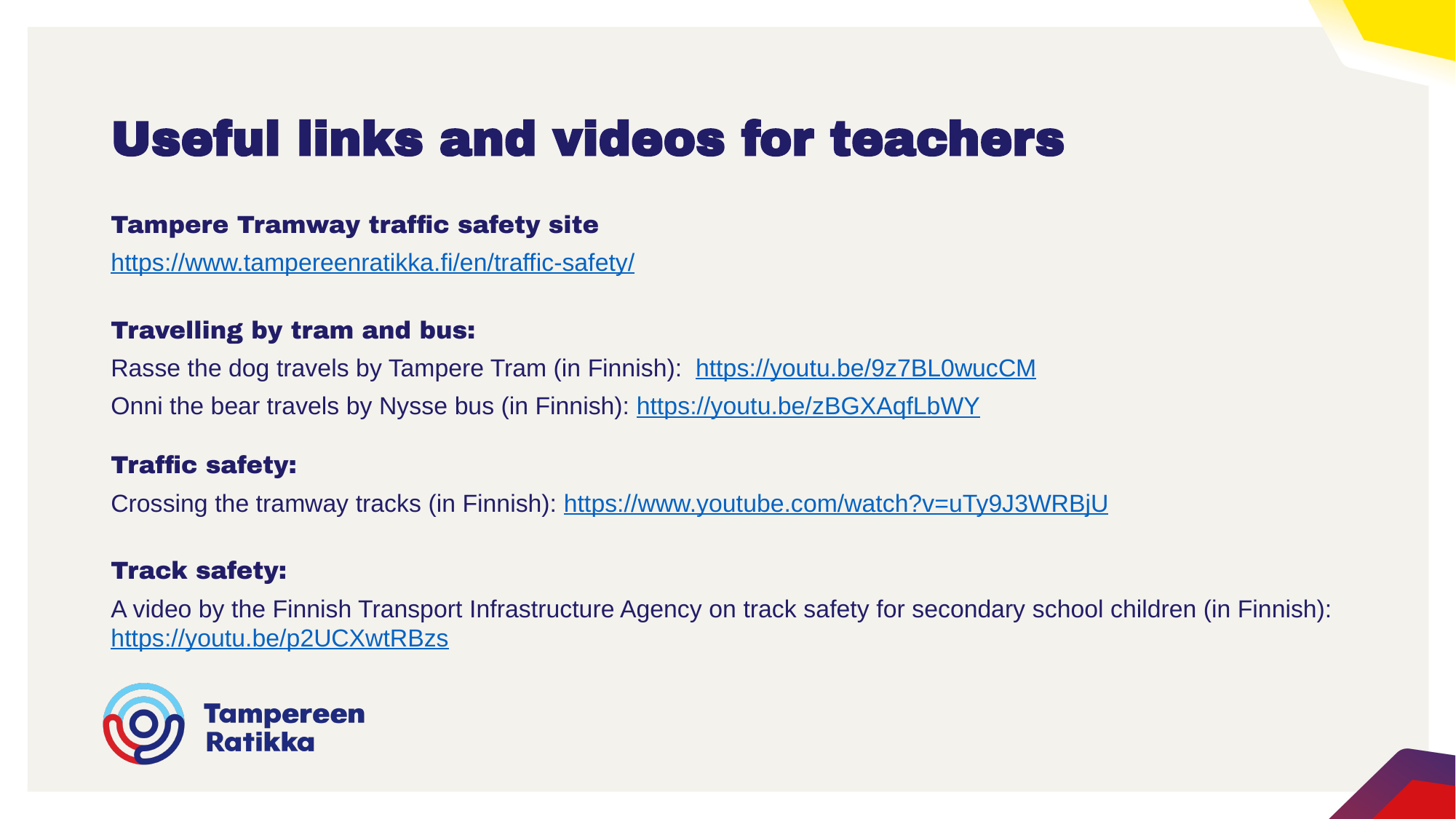

# Useful links and videos for teachers
Tampere Tramway traffic safety site
https://www.tampereenratikka.fi/en/traffic-safety/
Travelling by tram and bus:
Rasse the dog travels by Tampere Tram (in Finnish):  https://youtu.be/9z7BL0wucCM
Onni the bear travels by Nysse bus (in Finnish): https://youtu.be/zBGXAqfLbWY
Traffic safety:
Crossing the tramway tracks (in Finnish): https://www.youtube.com/watch?v=uTy9J3WRBjU
Track safety:
A video by the Finnish Transport Infrastructure Agency on track safety for secondary school children (in Finnish): https://youtu.be/p2UCXwtRBzs